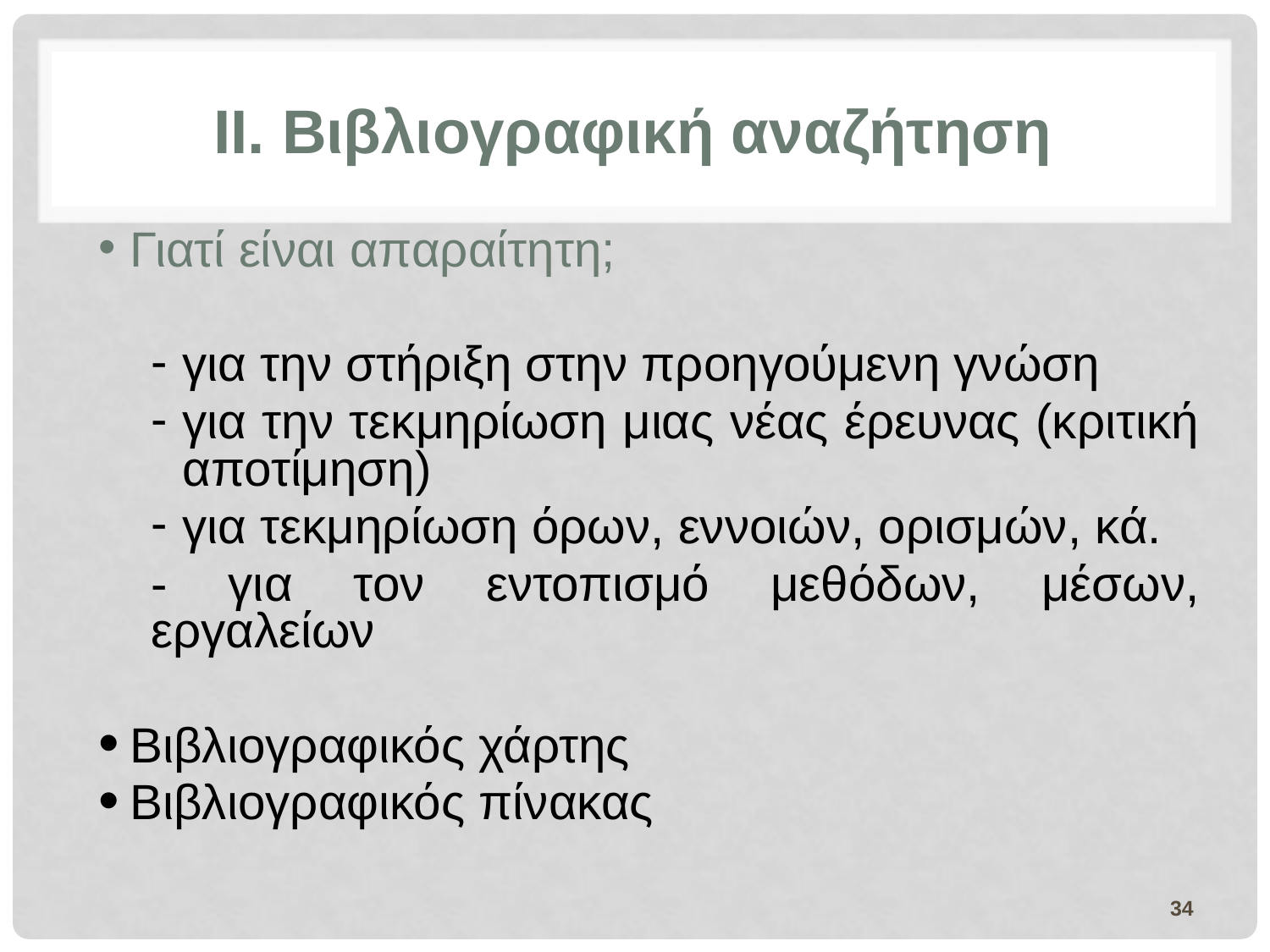

# ΙΙ. Βιβλιογραφική αναζήτηση
Γιατί είναι απαραίτητη;

για την στήριξη στην προηγούμενη γνώση
για την τεκμηρίωση μιας νέας έρευνας (κριτική αποτίμηση)
για τεκμηρίωση όρων, εννοιών, ορισμών, κά.
- για τον εντοπισμό μεθόδων, μέσων, εργαλείων

Βιβλιογραφικός χάρτης
Βιβλιογραφικός πίνακας
34